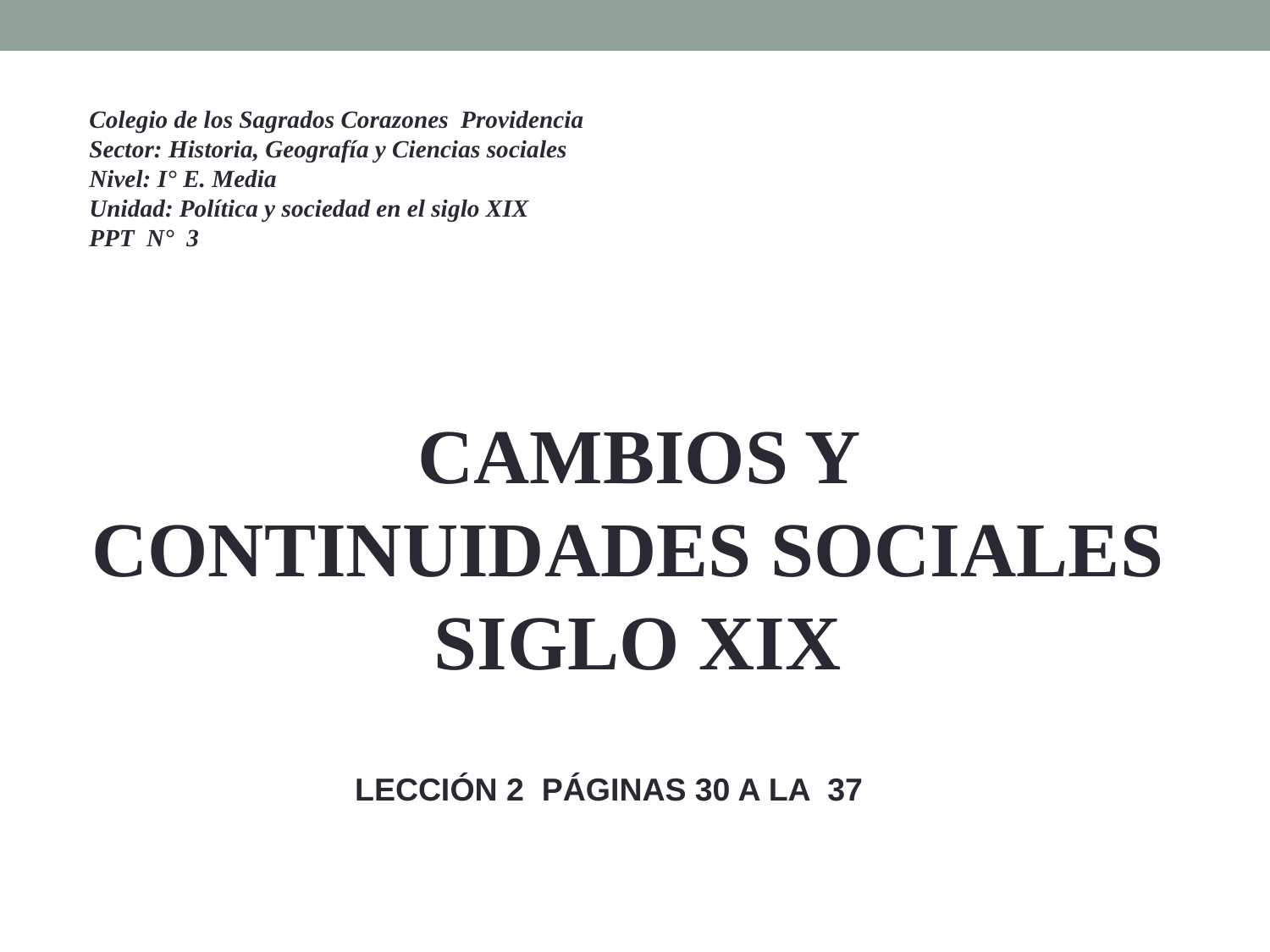

Colegio de los Sagrados Corazones  Providencia
Sector: Historia, Geografía y Ciencias sociales
Nivel: I° E. Media
Unidad: Política y sociedad en el siglo XIX
PPT  N°  3

CAMBIOS Y CONTINUIDADES SOCIALES  SIGLO XIX
LECCIÓN 2  PÁGINAS 30 A LA  37